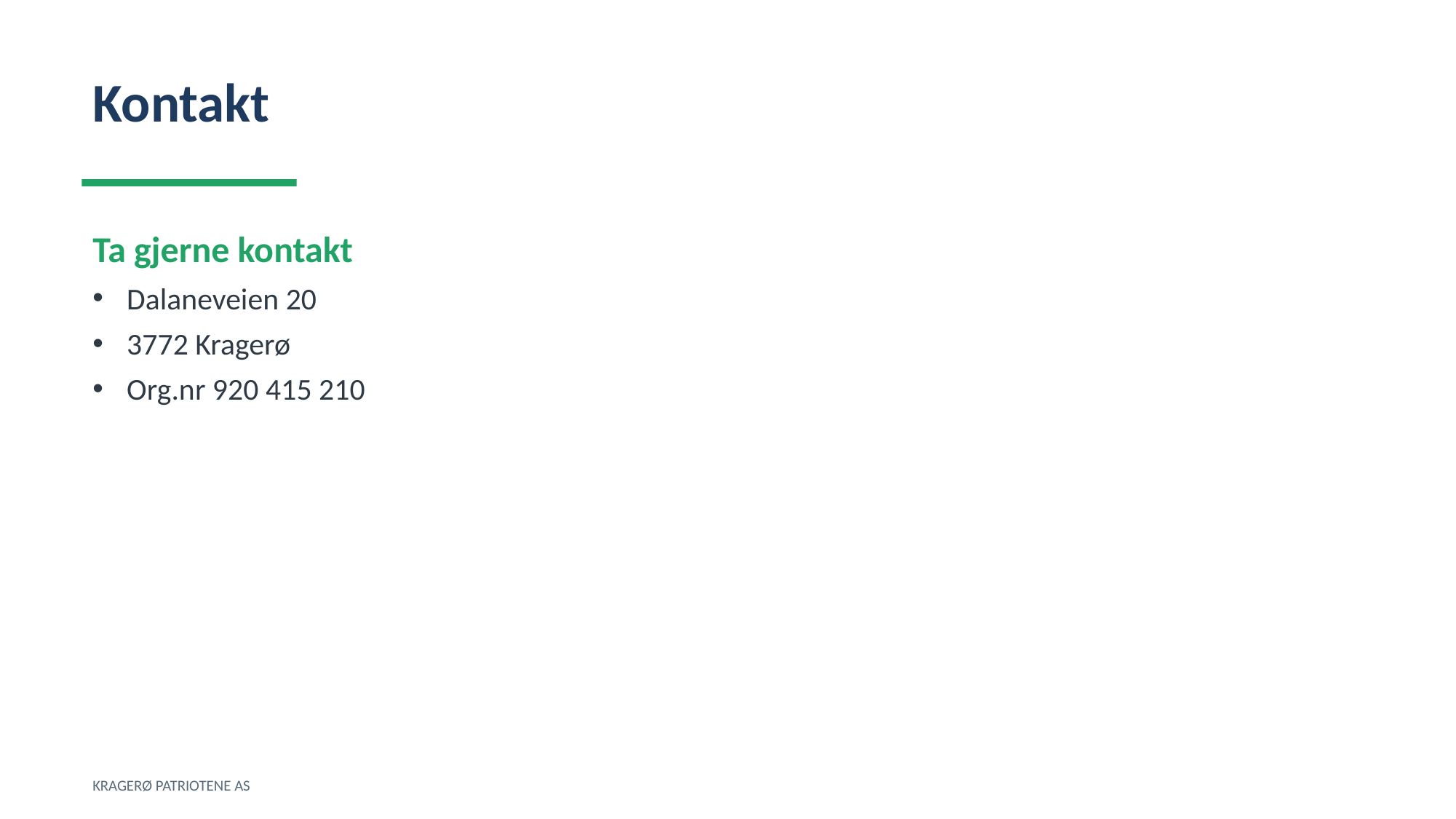

Kontakt

Ta gjerne kontakt
Dalaneveien 20
3772 Kragerø
Org.nr 920 415 210
KRAGERØ PATRIOTENE AS